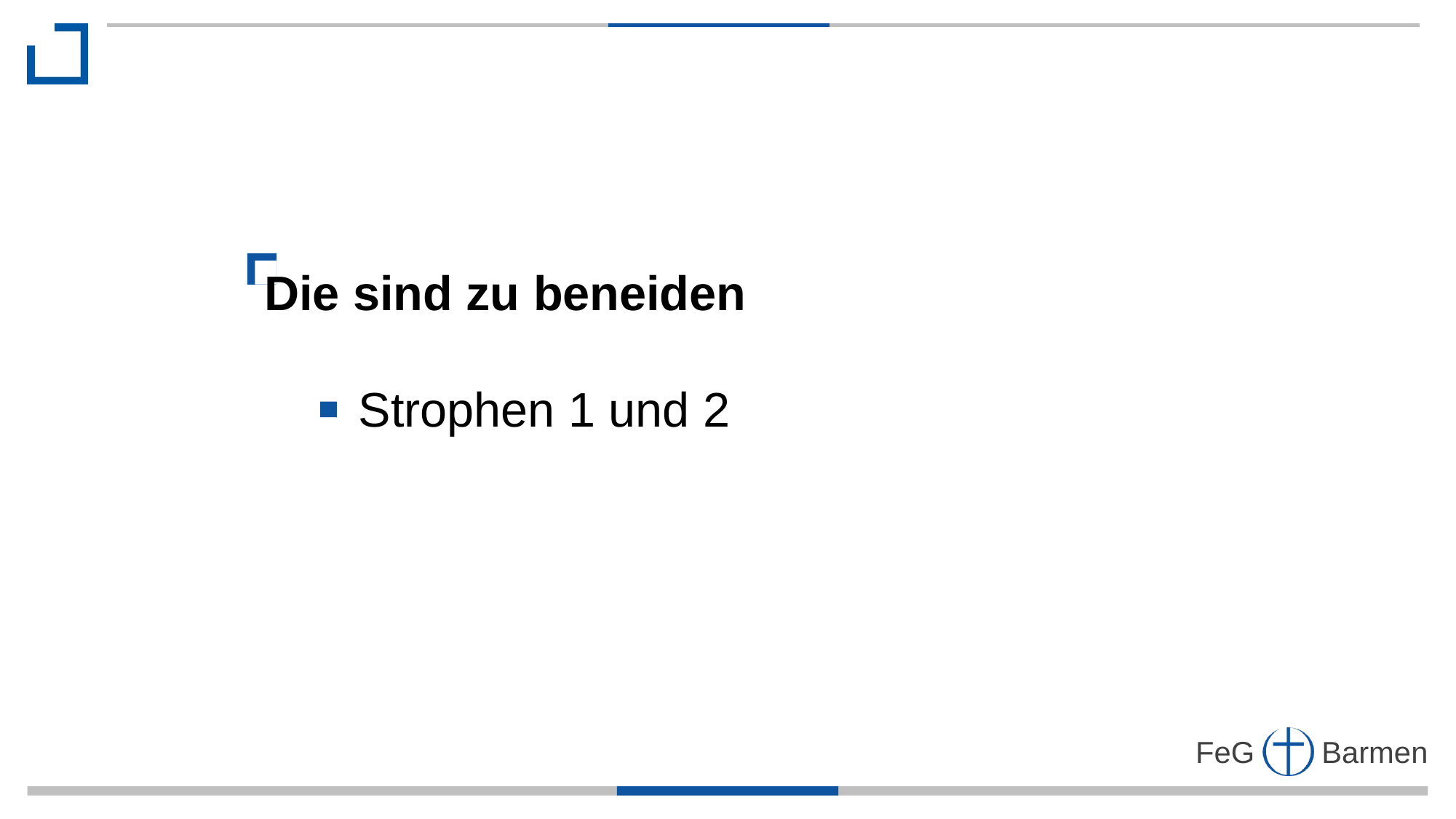

Die sind zu beneiden

       Strophen 1 und 2